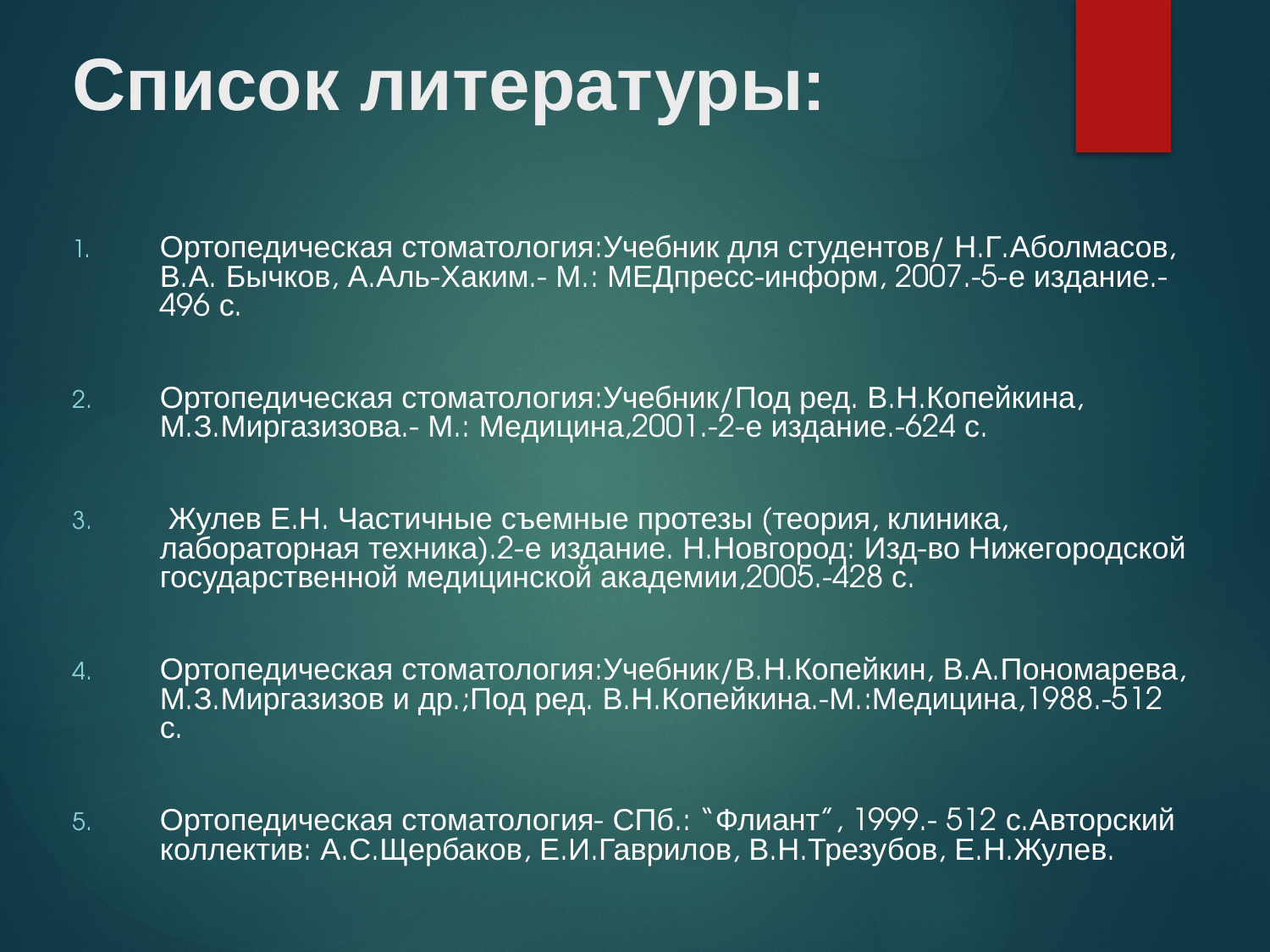

# Список литературы:
Ортопедическая стоматология:Учебник для студентов/ Н.Г.Аболмасов, В.А. Бычков, А.Аль-Хаким.- М.: МЕДпресс-информ, 2007.-5-е издание.-496 с.

Ортопедическая стоматология:Учебник/Под ред. В.Н.Копейкина, М.З.Миргазизова.- М.: Медицина,2001.-2-е издание.-624 с.

 Жулев Е.Н. Частичные съемные протезы (теория, клиника, лабораторная техника).2-е издание. Н.Новгород: Изд-во Нижегородской государственной медицинской академии,2005.-428 с.

Ортопедическая стоматология:Учебник/В.Н.Копейкин, В.А.Пономарева, М.З.Миргазизов и др.;Под ред. В.Н.Копейкина.-М.:Медицина,1988.-512 с.

Ортопедическая стоматология- СПб.: “Флиант”, 1999.- 512 с.Авторский коллектив: А.С.Щербаков, Е.И.Гаврилов, В.Н.Трезубов, Е.Н.Жулев.